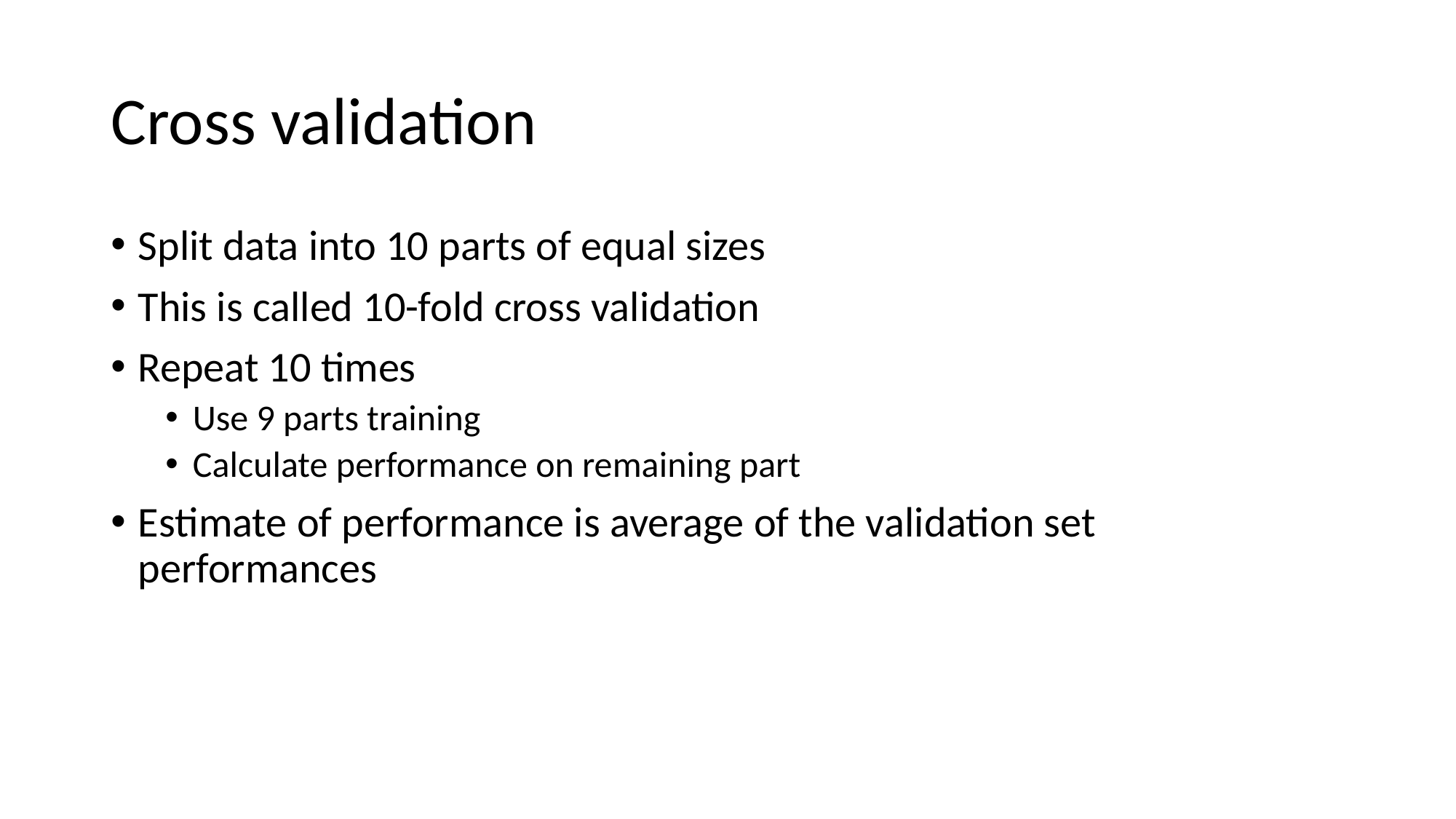

# Cross validation
Split data into 10 parts of equal sizes
This is called 10-fold cross validation
Repeat 10 times
Use 9 parts training
Calculate performance on remaining part
Estimate of performance is average of the validation set performances